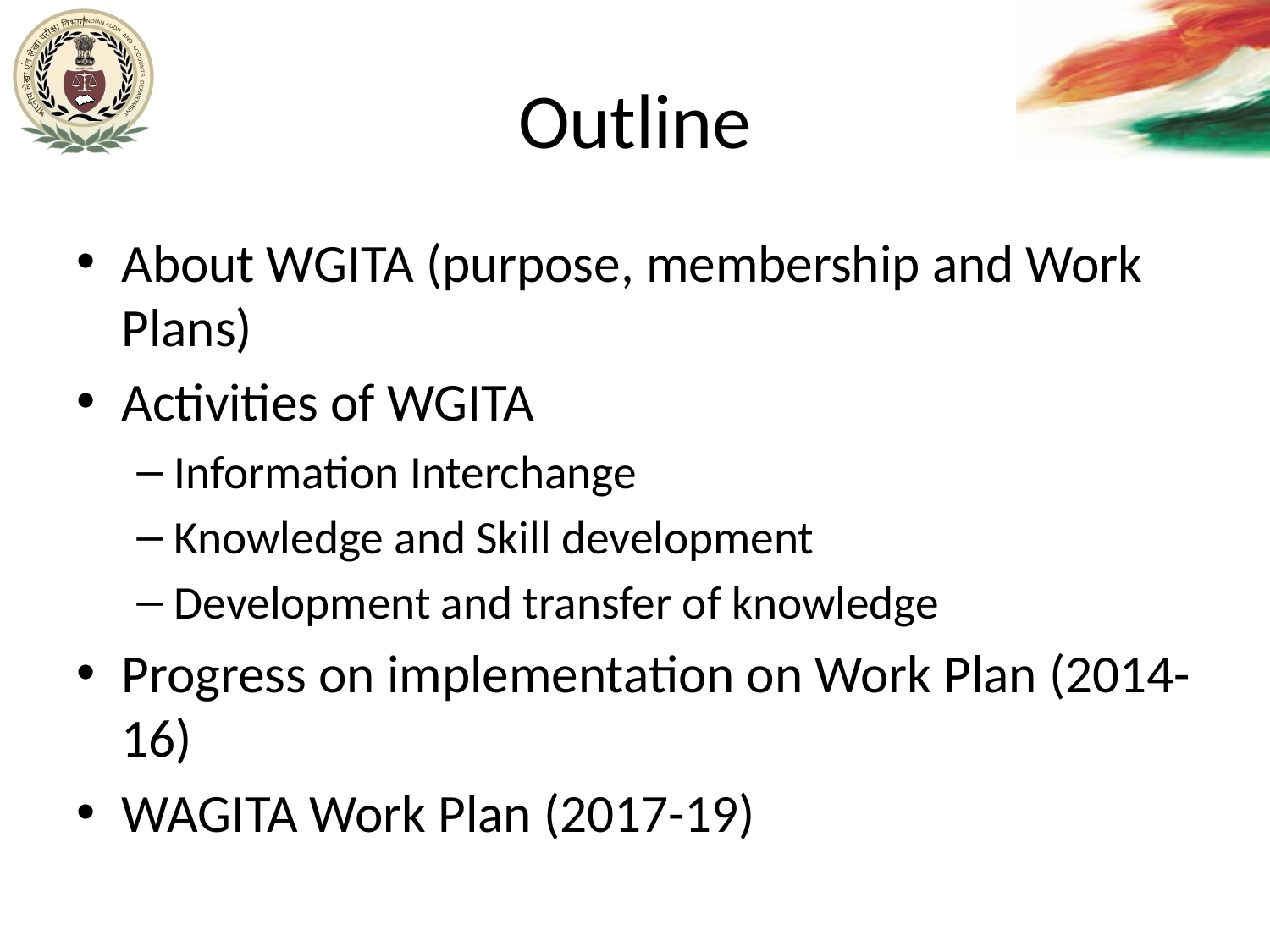

# Outline
About WGITA (purpose, membership and Work Plans)
Activities of WGITA
Information Interchange
Knowledge and Skill development
Development and transfer of knowledge
Progress on implementation on Work Plan (2014-16)
WAGITA Work Plan (2017-19)